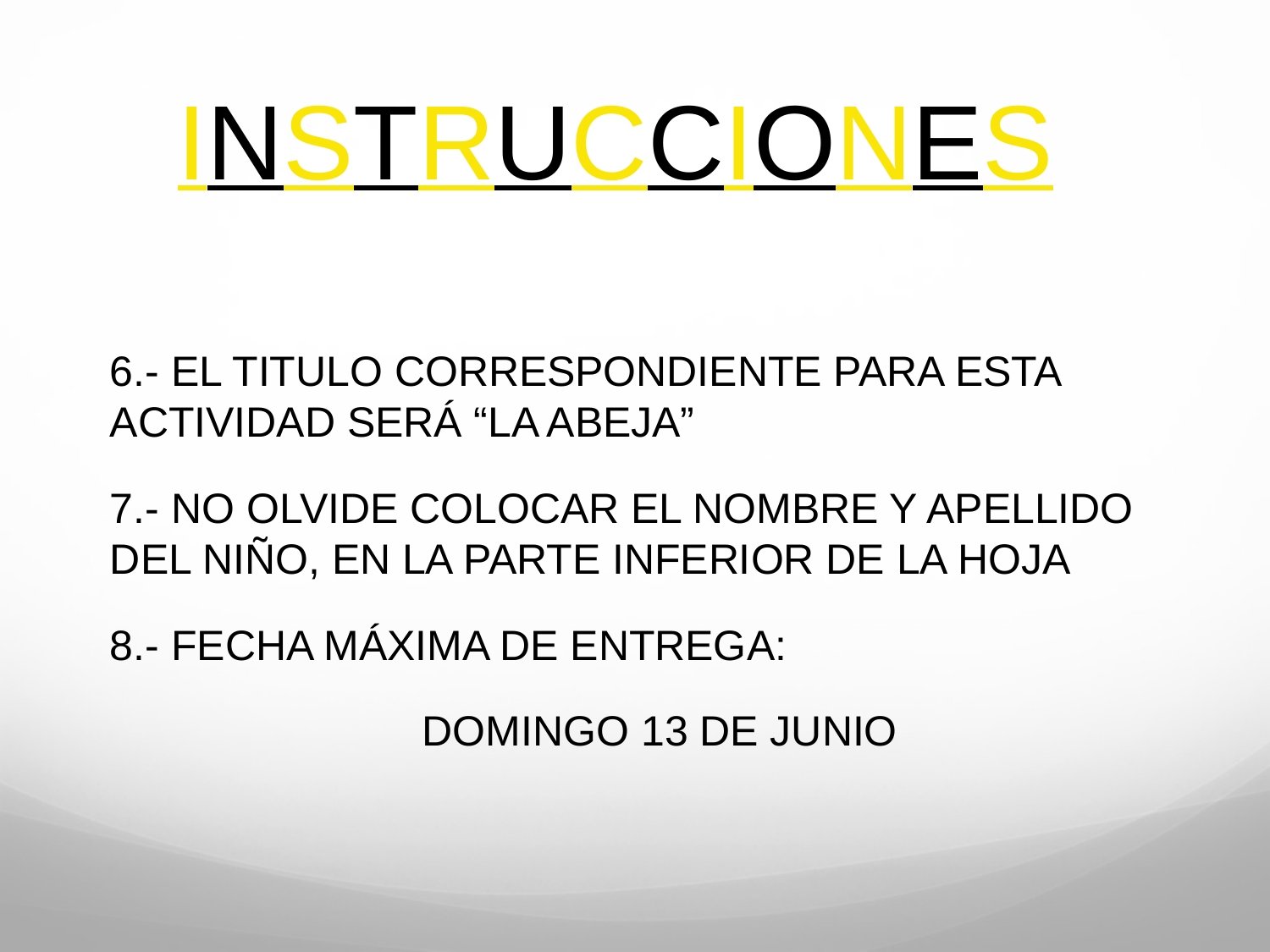

INSTRUCCIONES
6.- EL TITULO CORRESPONDIENTE PARA ESTA ACTIVIDAD SERÁ “LA ABEJA”
7.- NO OLVIDE COLOCAR EL NOMBRE Y APELLIDO DEL NIÑO, EN LA PARTE INFERIOR DE LA HOJA
8.- FECHA MÁXIMA DE ENTREGA:
 DOMINGO 13 DE JUNIO